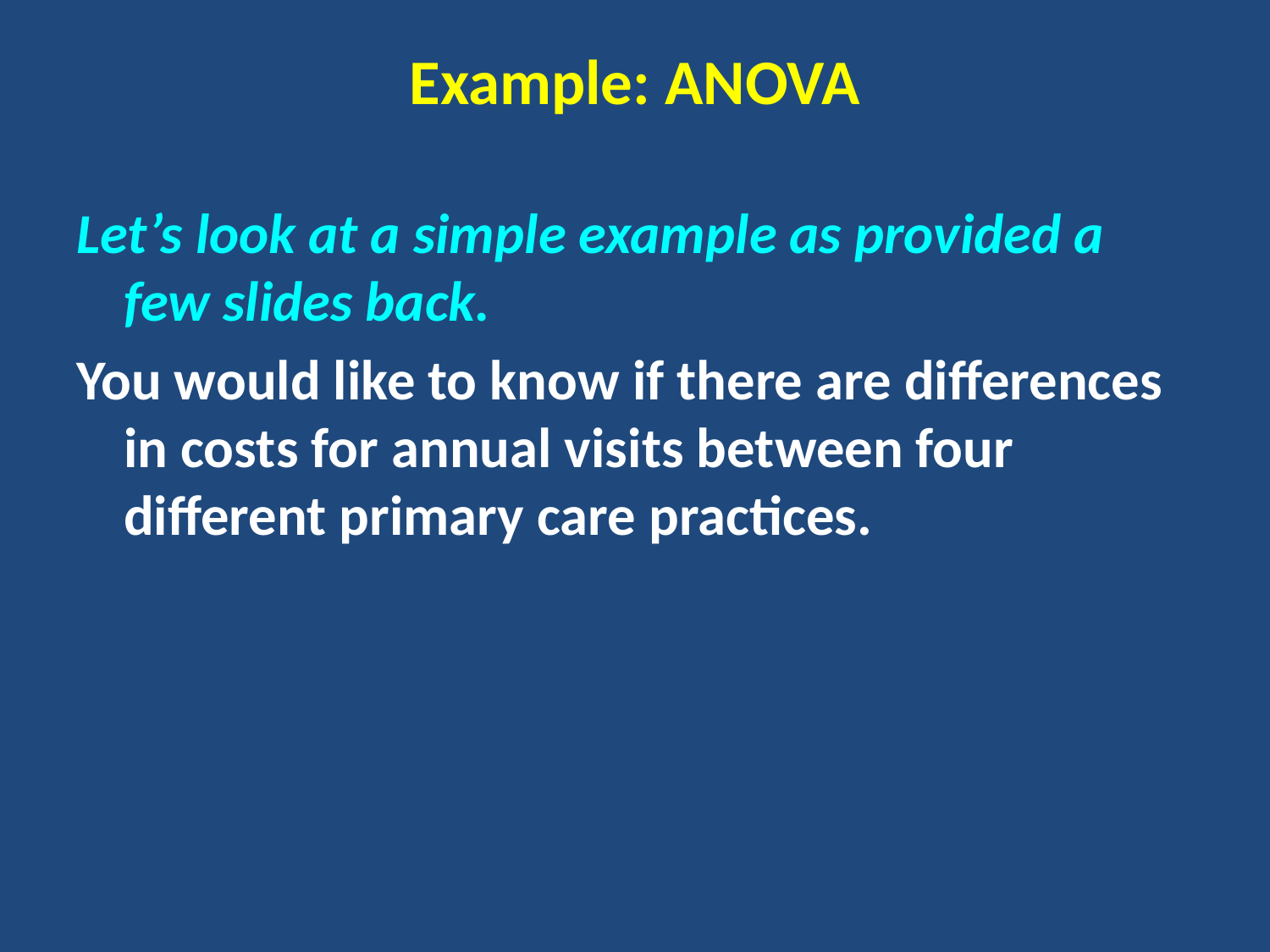

# Example: ANOVA
Let’s look at a simple example as provided a few slides back.
You would like to know if there are differences in costs for annual visits between four different primary care practices.